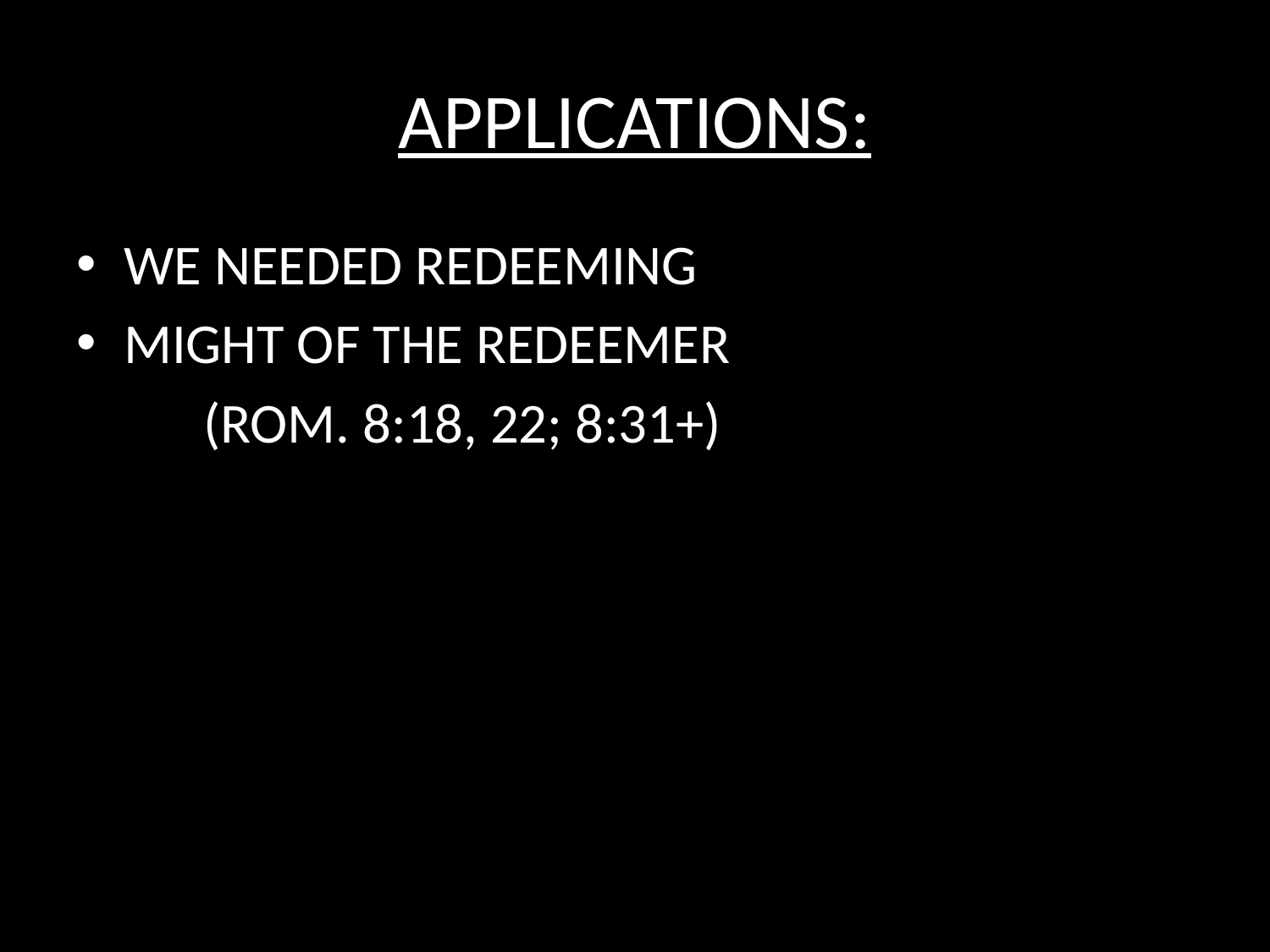

# APPLICATIONS:
WE NEEDED REDEEMING
MIGHT OF THE REDEEMER
	(ROM. 8:18, 22; 8:31+)